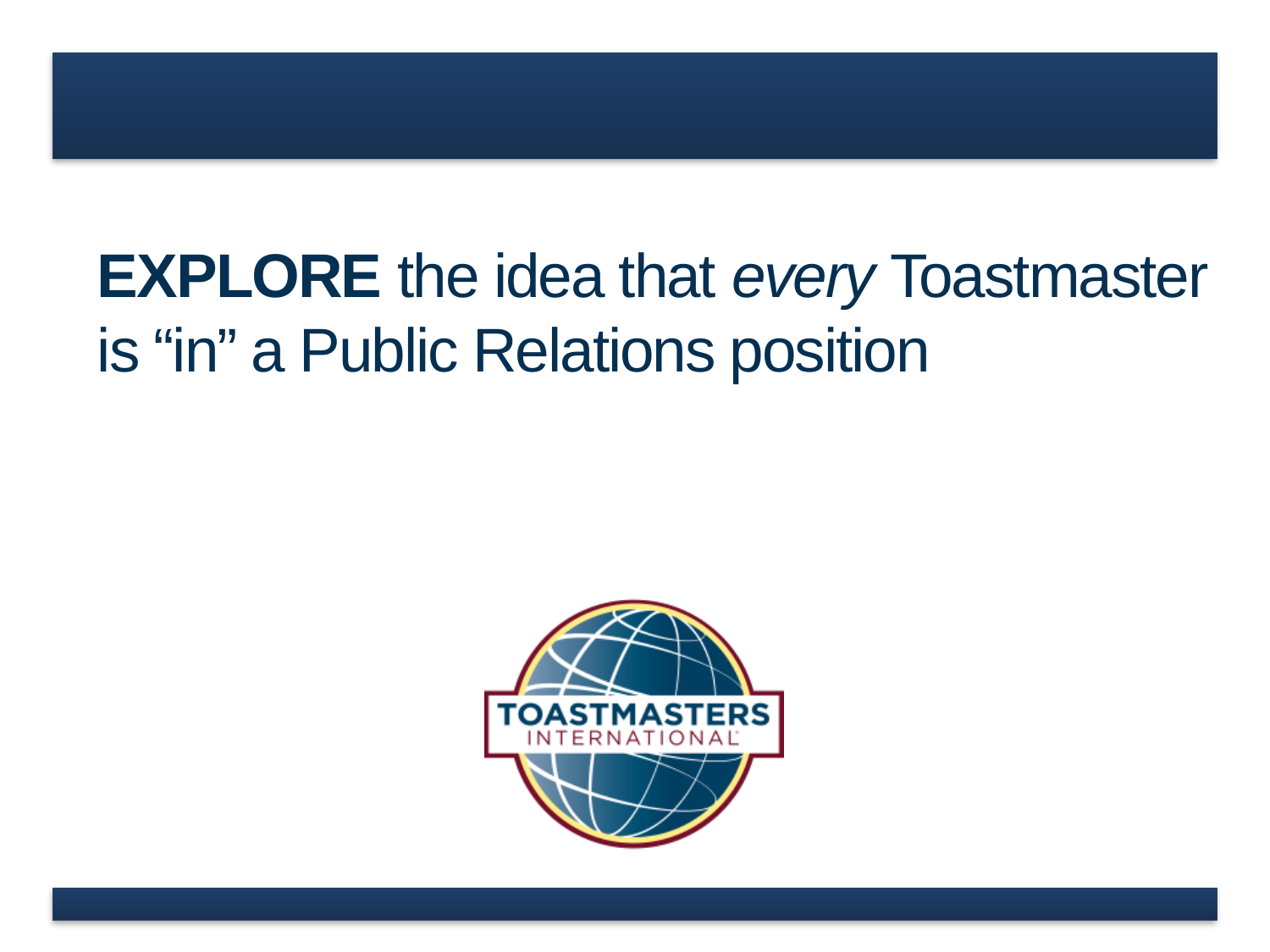

# EXPLORE the idea that every Toastmaster is “in” a Public Relations position